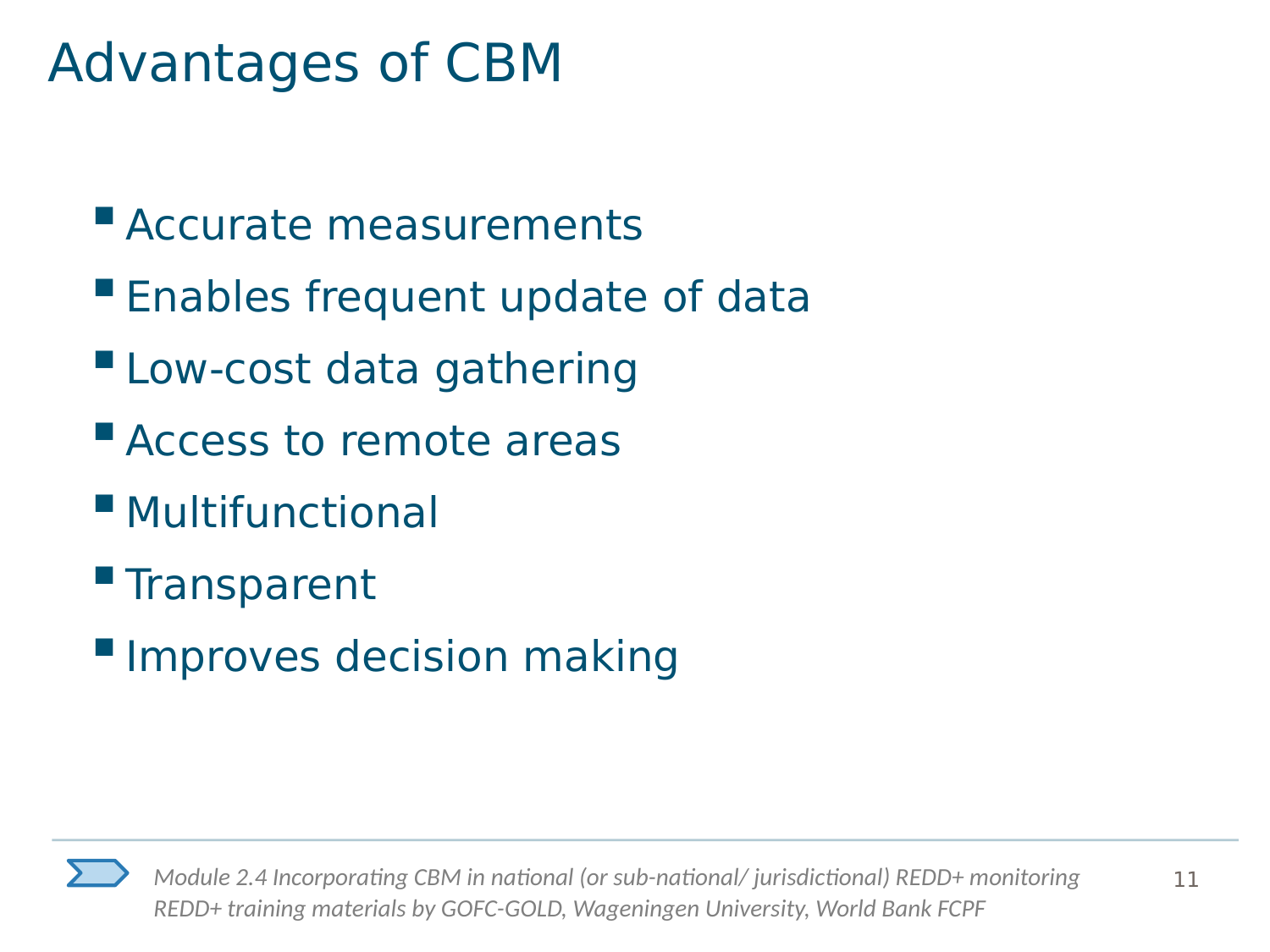

# Advantages of CBM
Accurate measurements
Enables frequent update of data
Low-cost data gathering
Access to remote areas
Multifunctional
Transparent
Improves decision making